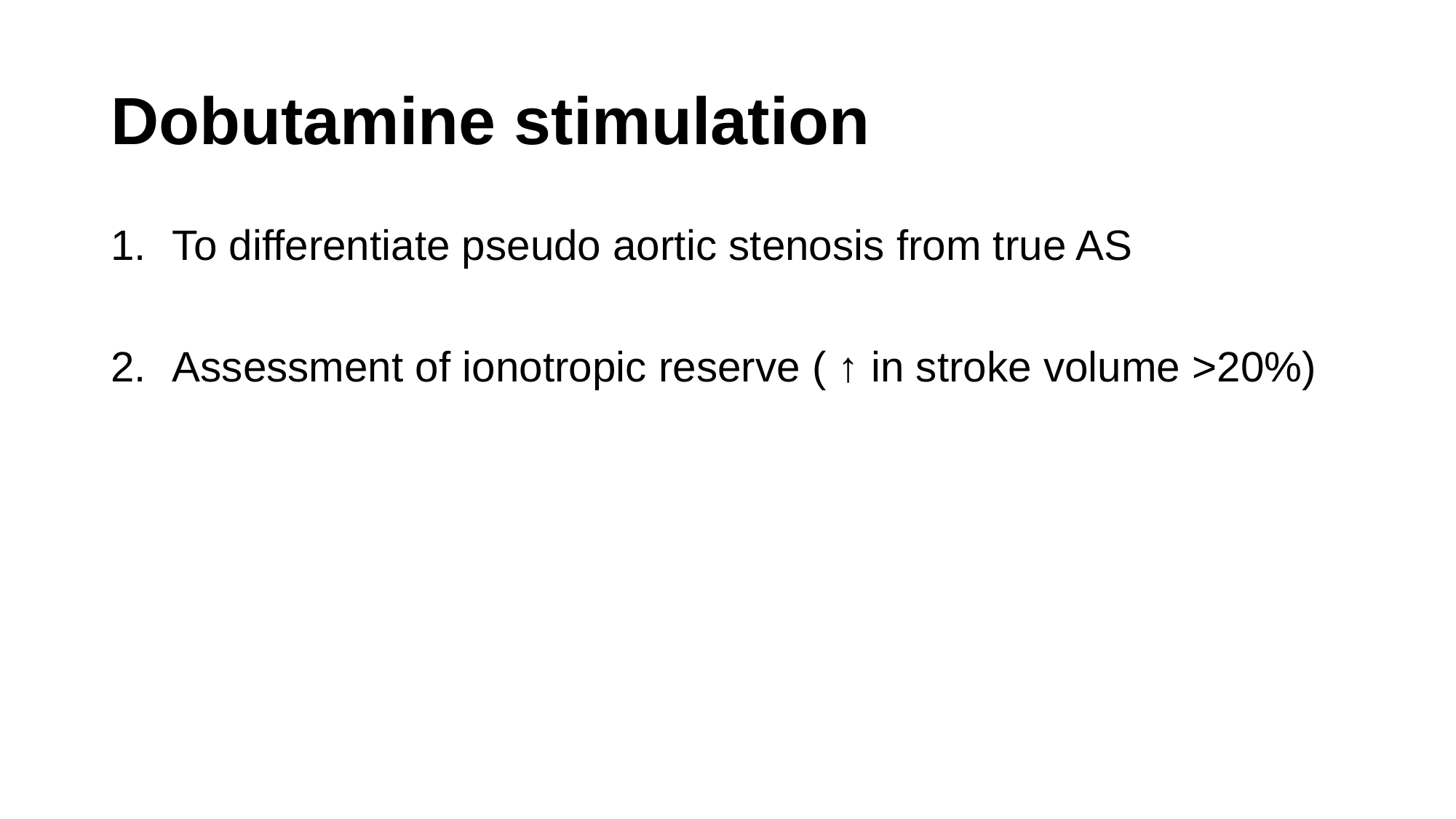

# Dobutamine stimulation
To differentiate pseudo aortic stenosis from true AS

Assessment of ionotropic reserve ( ↑ in stroke volume >20%)